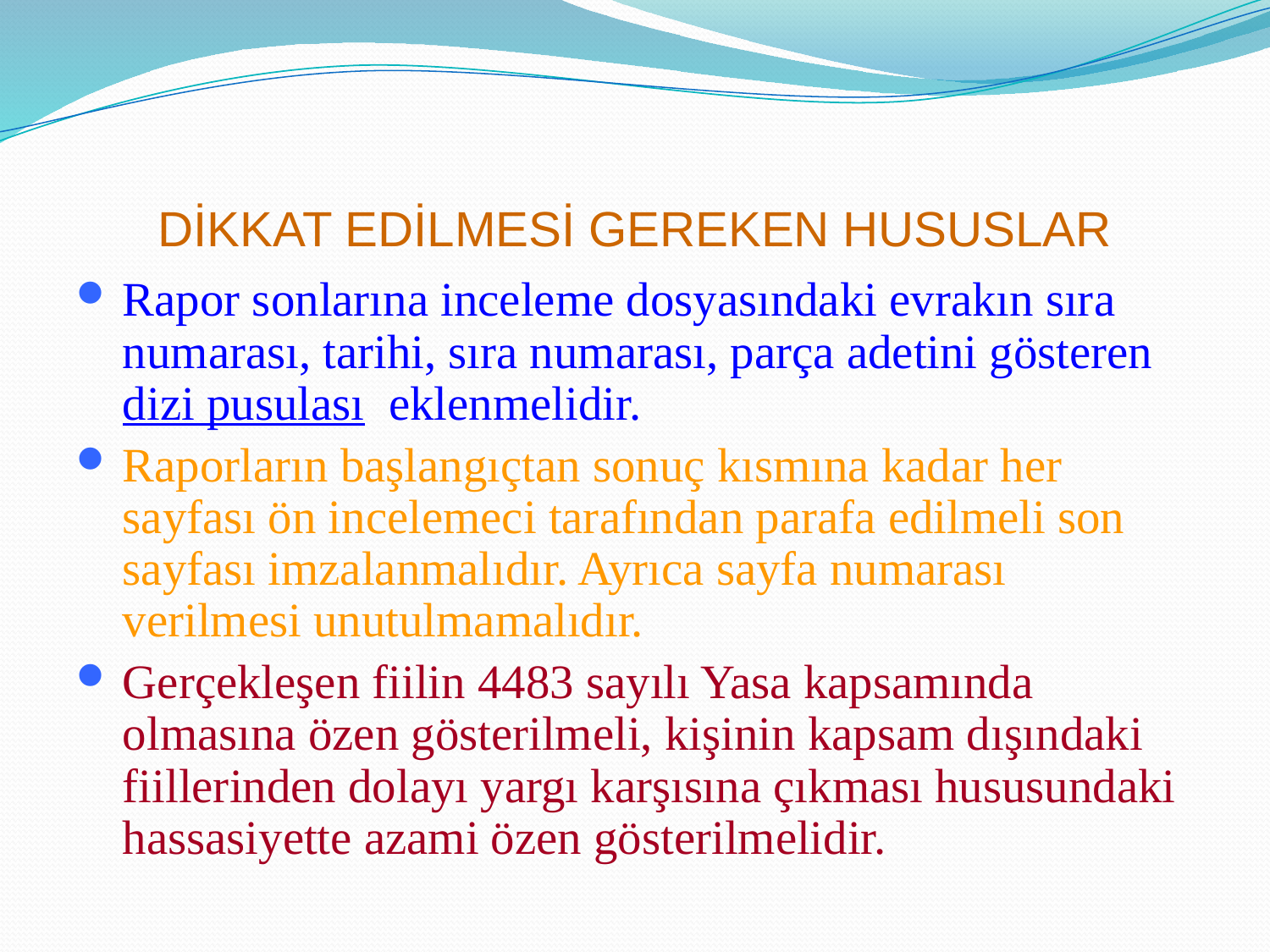

# DİKKAT EDİLMESİ GEREKEN HUSUSLAR
Rapor sonlarına inceleme dosyasındaki evrakın sıra numarası, tarihi, sıra numarası, parça adetini gösteren dizi pusulası  eklenmelidir.
Raporların başlangıçtan sonuç kısmına kadar her sayfası ön incelemeci tarafından parafa edilmeli son sayfası imzalanmalıdır. Ayrıca sayfa numarası verilmesi unutulmamalıdır.
Gerçekleşen fiilin 4483 sayılı Yasa kapsamında olmasına özen gösterilmeli, kişinin kapsam dışındaki fiillerinden dolayı yargı karşısına çıkması hususundaki hassasiyette azami özen gösterilmelidir.